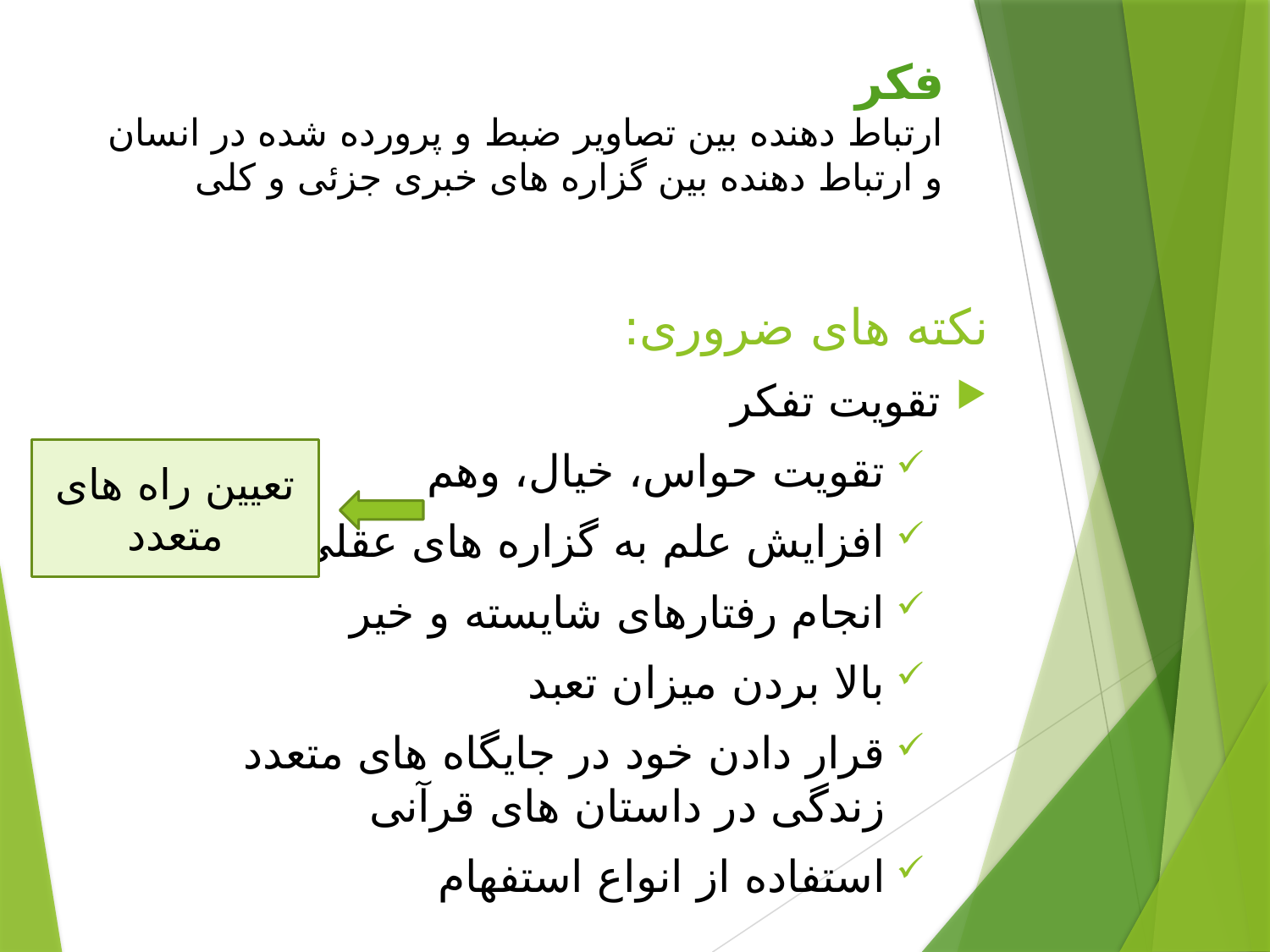

# فکر ارتباط دهنده بین تصاویر ضبط و پرورده شده در انسان و ارتباط دهنده بین گزاره های خبری جزئی و کلی
نکته های ضروری:
تقویت تفکر
تقویت حواس، خیال، وهم
افزایش علم به گزاره های عقلی
انجام رفتارهای شایسته و خیر
بالا بردن میزان تعبد
قرار دادن خود در جایگاه های متعدد زندگی در داستان های قرآنی
استفاده از انواع استفهام
تعیین راه های متعدد